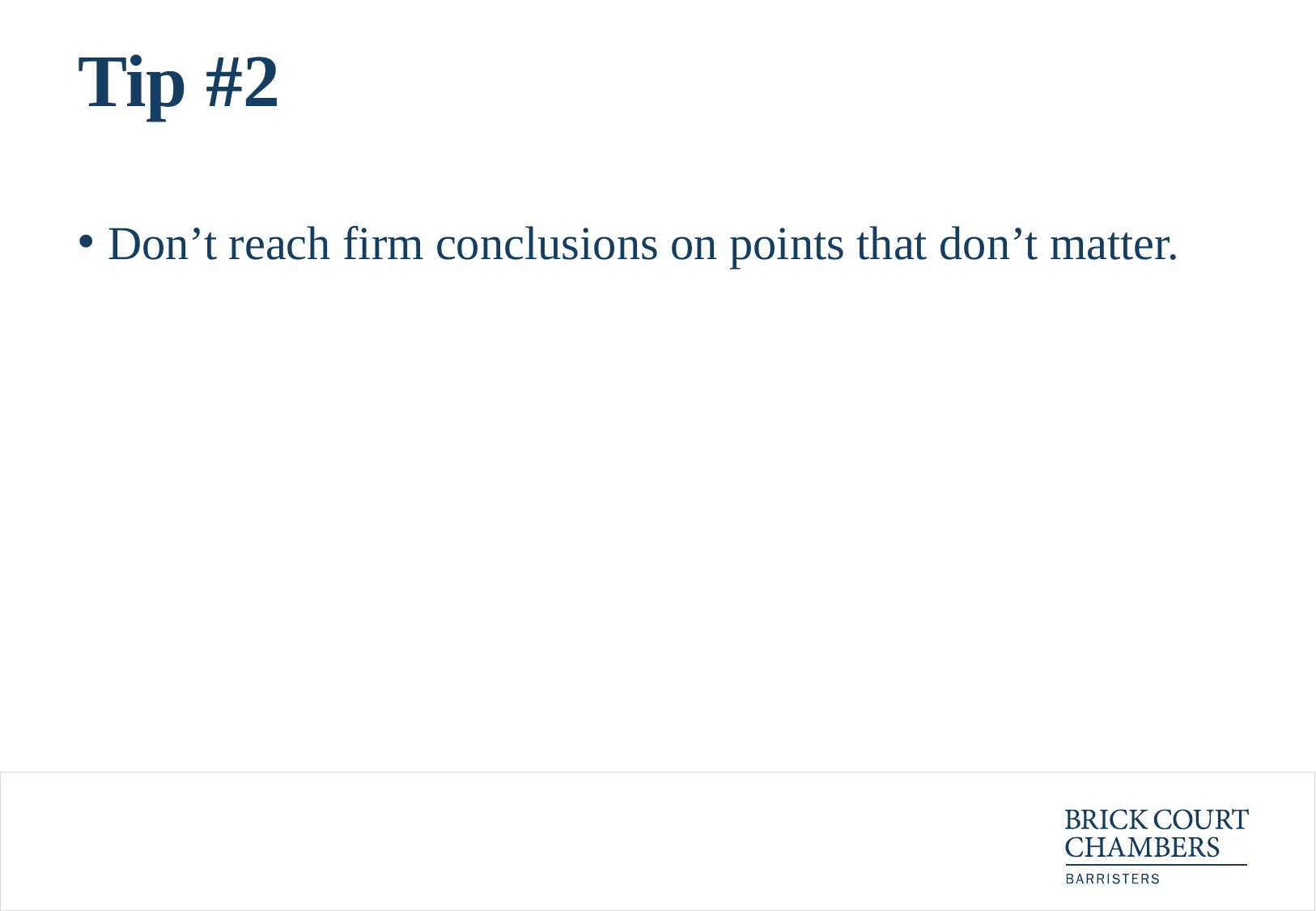

# Tip #2
Don’t reach firm conclusions on points that don’t matter.